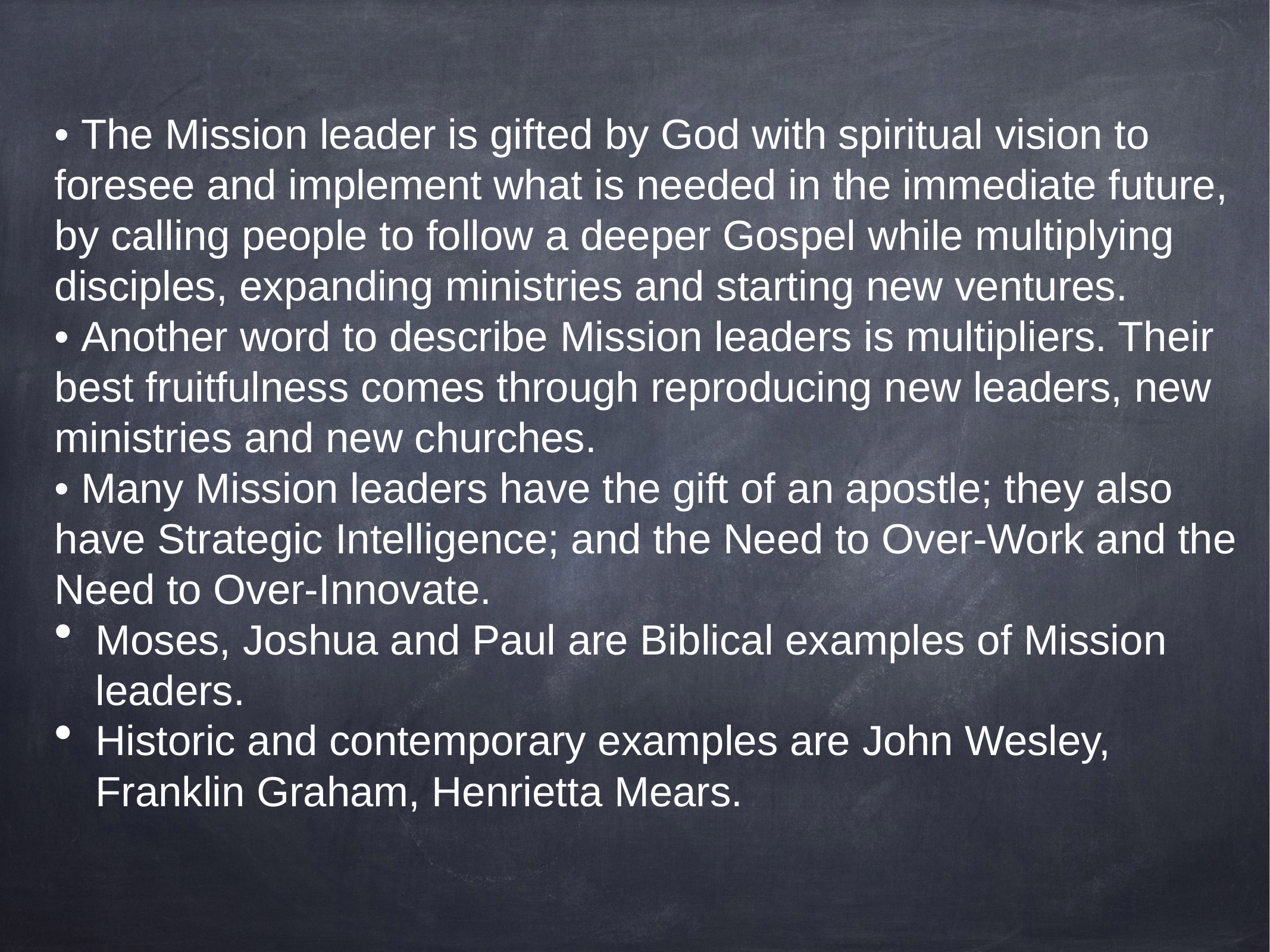

• The Mission leader is gifted by God with spiritual vision to foresee and implement what is needed in the immediate future, by calling people to follow a deeper Gospel while multiplying disciples, expanding ministries and starting new ventures.
• Another word to describe Mission leaders is multipliers. Their best fruitfulness comes through reproducing new leaders, new ministries and new churches.
• Many Mission leaders have the gift of an apostle; they also have Strategic Intelligence; and the Need to Over-Work and the Need to Over-Innovate.
Moses, Joshua and Paul are Biblical examples of Mission leaders.
Historic and contemporary examples are John Wesley, Franklin Graham, Henrietta Mears.